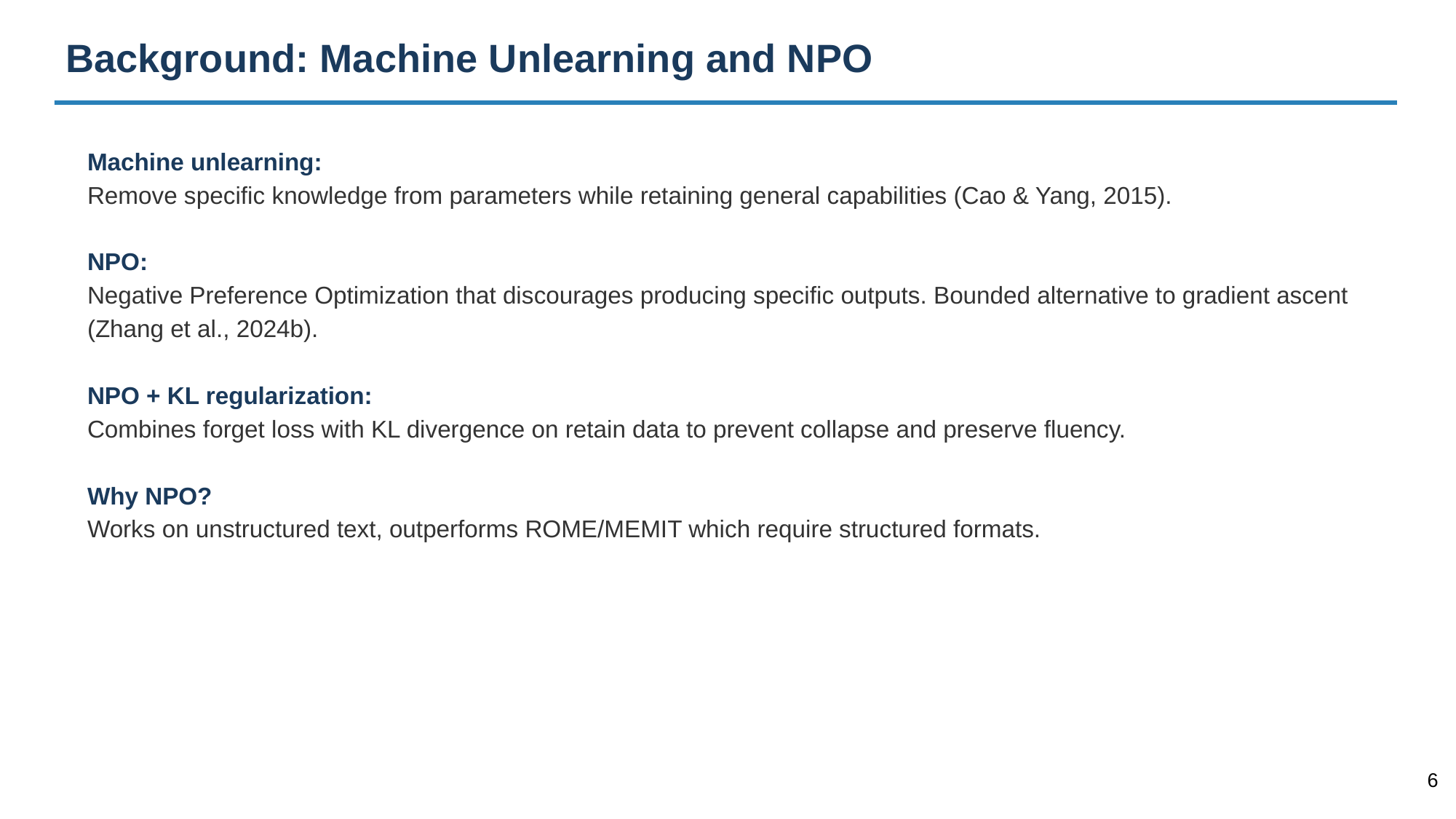

Background: Machine Unlearning and NPO

Machine unlearning:
Remove specific knowledge from parameters while retaining general capabilities (Cao & Yang, 2015).

NPO:
Negative Preference Optimization that discourages producing specific outputs. Bounded alternative to gradient ascent (Zhang et al., 2024b).

NPO + KL regularization:
Combines forget loss with KL divergence on retain data to prevent collapse and preserve fluency.

Why NPO?
Works on unstructured text, outperforms ROME/MEMIT which require structured formats.

6